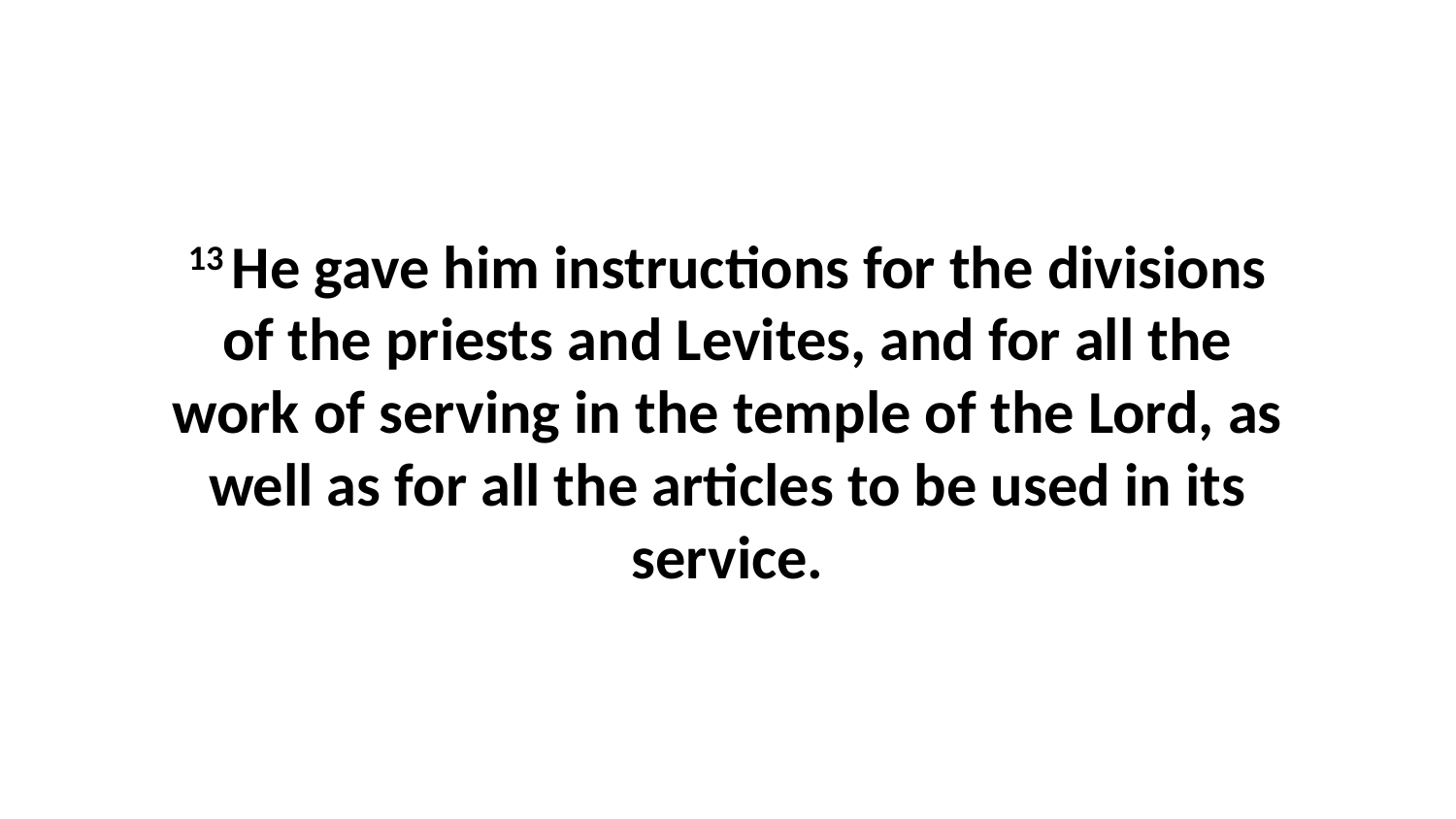

13 He gave him instructions for the divisions of the priests and Levites, and for all the work of serving in the temple of the Lord, as well as for all the articles to be used in its service.